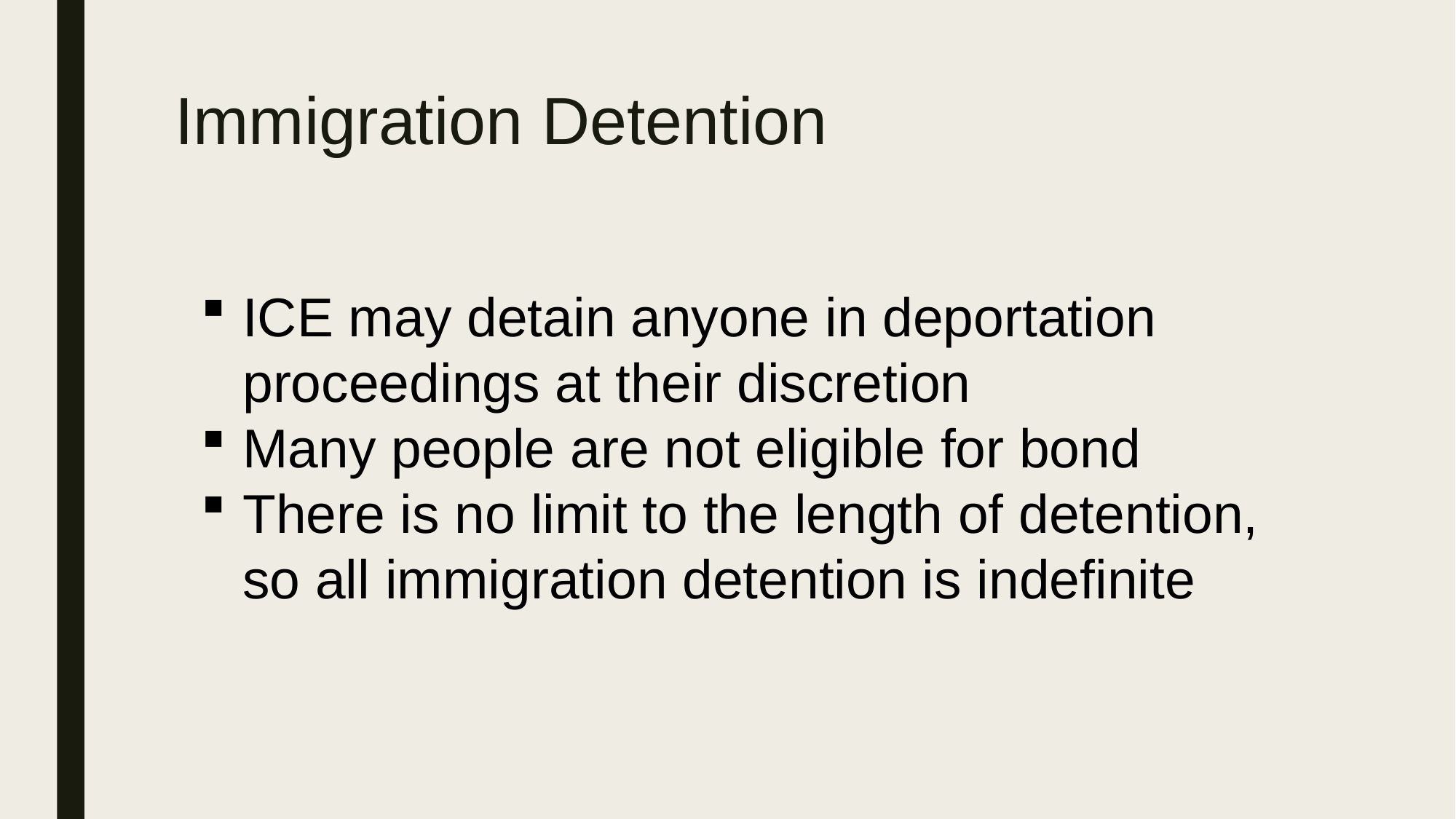

# Immigration Detention
ICE may detain anyone in deportation proceedings at their discretion
Many people are not eligible for bond
There is no limit to the length of detention, so all immigration detention is indefinite